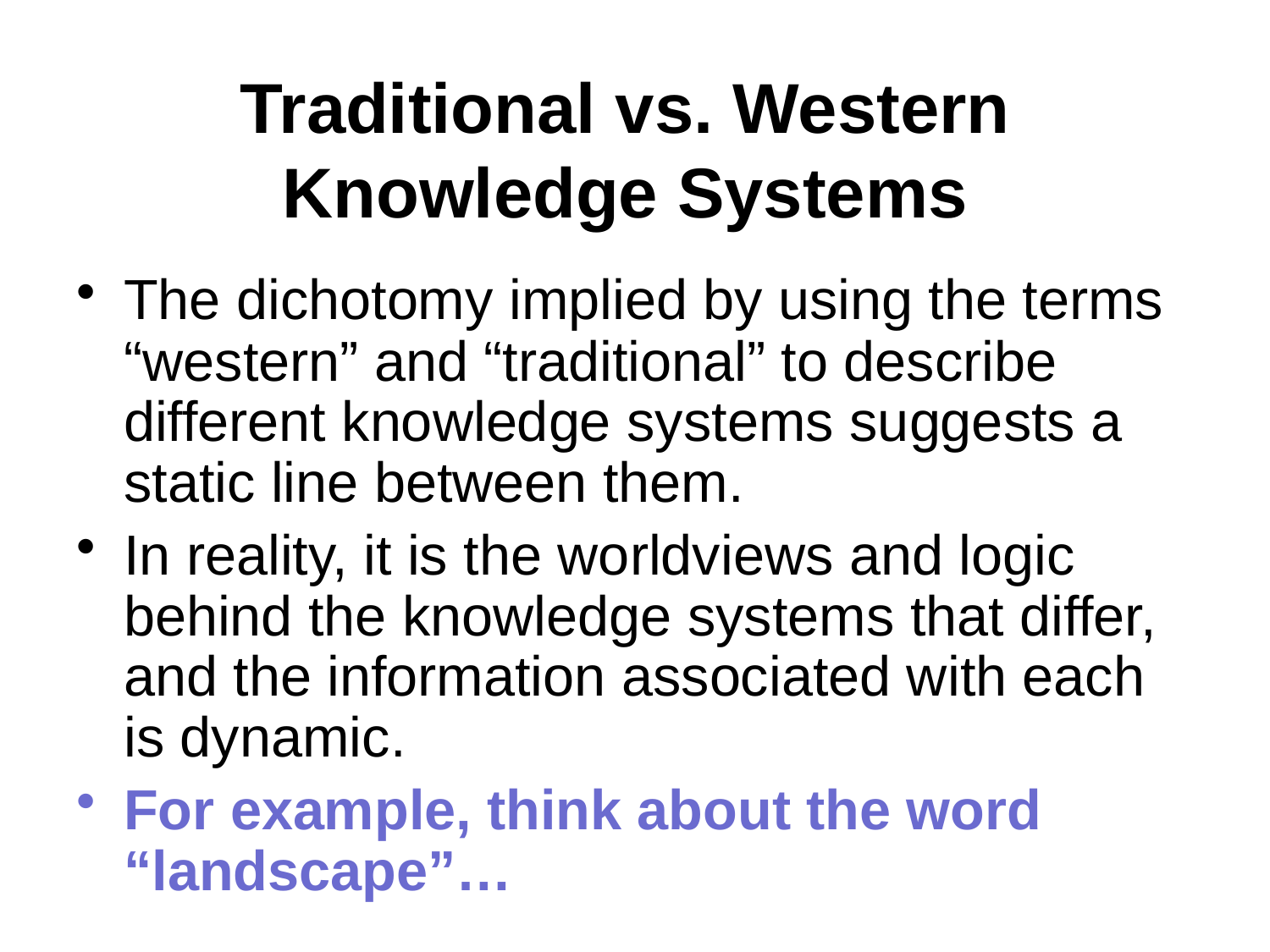

# Traditional vs. Western Knowledge Systems
The dichotomy implied by using the terms “western” and “traditional” to describe different knowledge systems suggests a static line between them.
In reality, it is the worldviews and logic behind the knowledge systems that differ, and the information associated with each is dynamic.
For example, think about the word “landscape”…